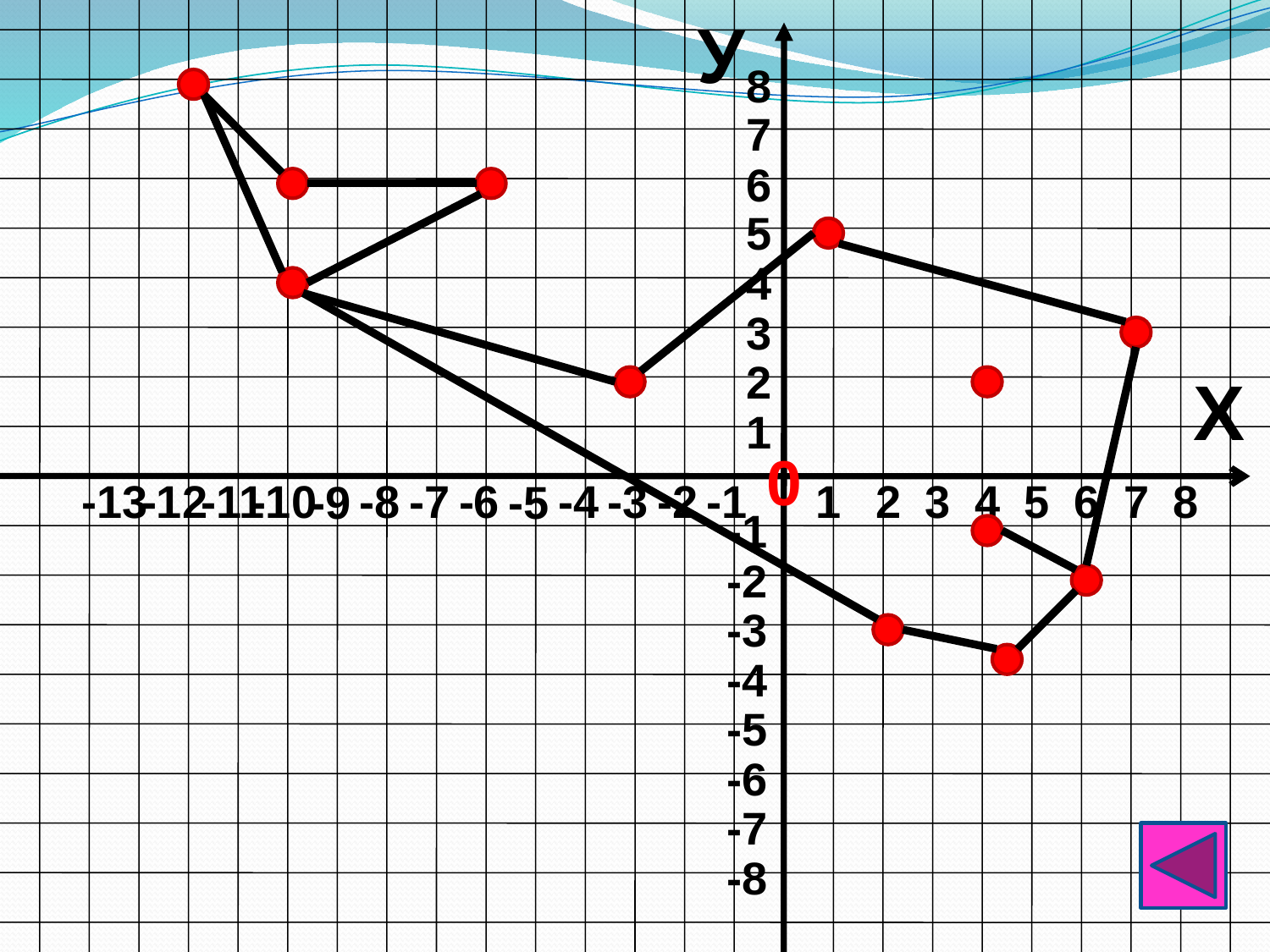

У
8

7
6

5

4

3

2
Х

1
0
-13
-12
-11
-10
-8
-7
-6
-4
-3
-2
-1
1
2
3
4
5
6
7
8
-9
-5
-1

-2

-3

-4

-5
-6
-7

-8